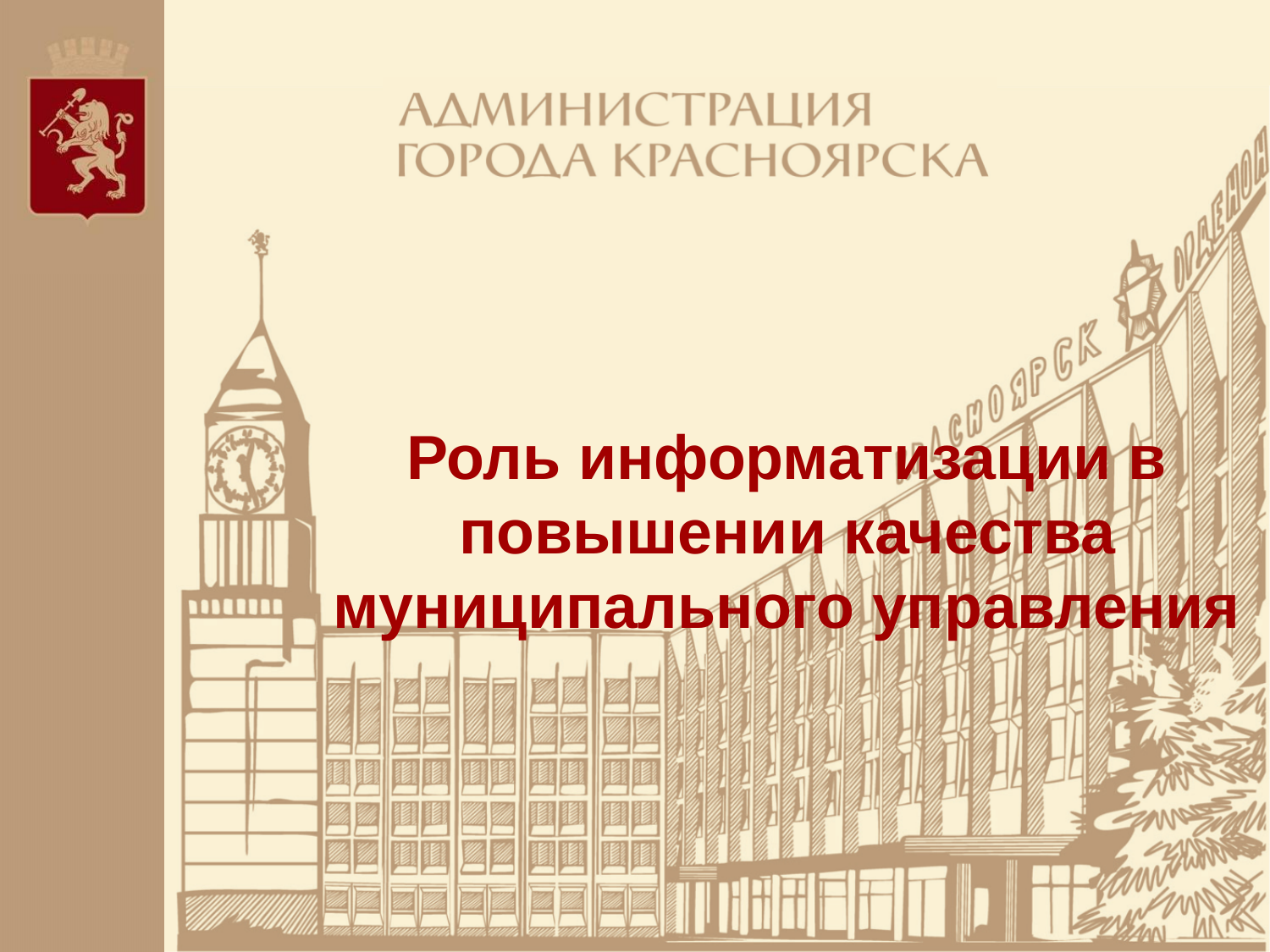

# Роль информатизации в повышении качества муниципального управления